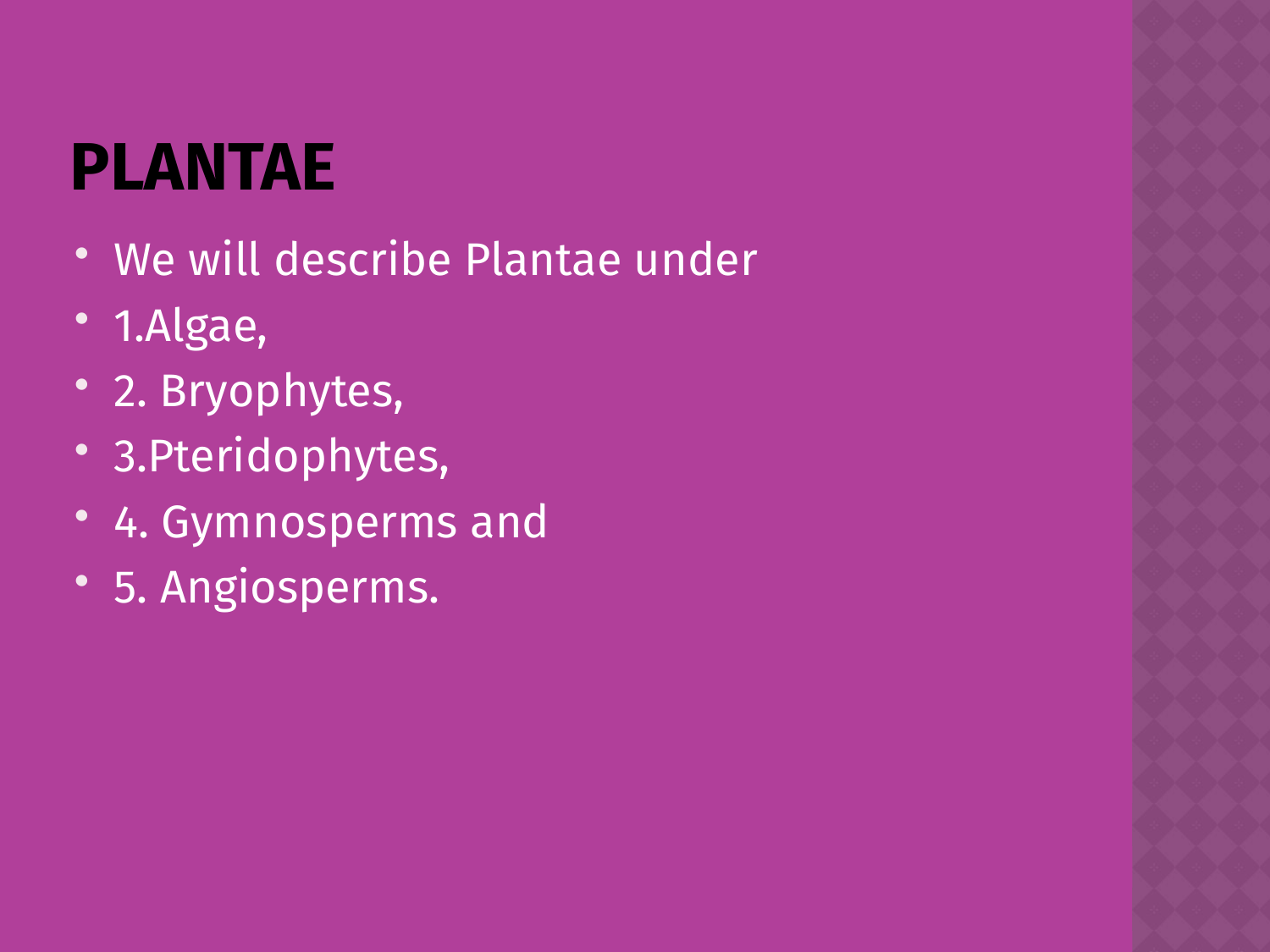

# PLANTAE
We will describe Plantae under
1.Algae,
2. Bryophytes,
3.Pteridophytes,
4. Gymnosperms and
5. Angiosperms.